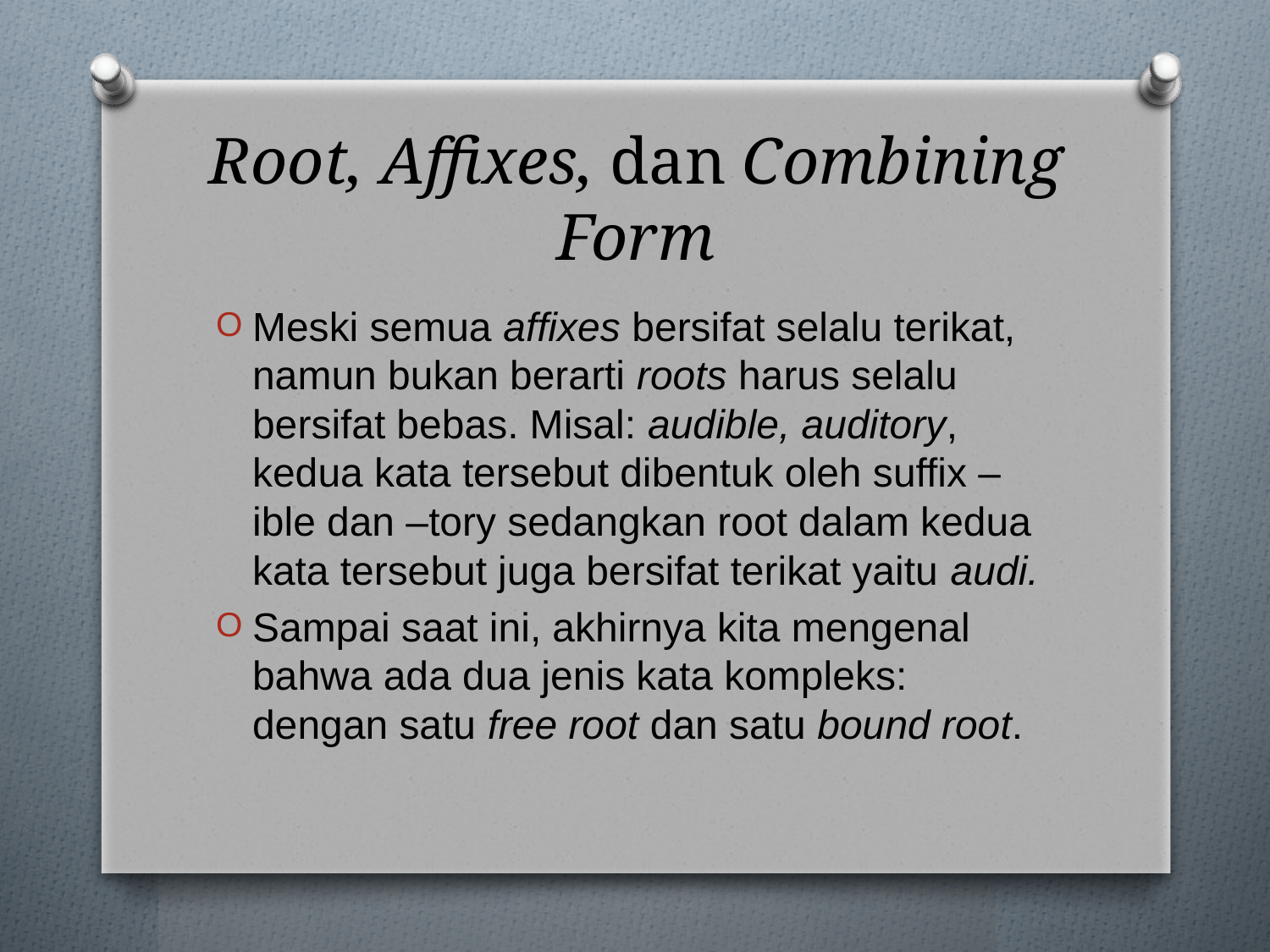

# Root, Affixes, dan Combining Form
Meski semua affixes bersifat selalu terikat, namun bukan berarti roots harus selalu bersifat bebas. Misal: audible, auditory, kedua kata tersebut dibentuk oleh suffix –ible dan –tory sedangkan root dalam kedua kata tersebut juga bersifat terikat yaitu audi.
Sampai saat ini, akhirnya kita mengenal bahwa ada dua jenis kata kompleks: dengan satu free root dan satu bound root.